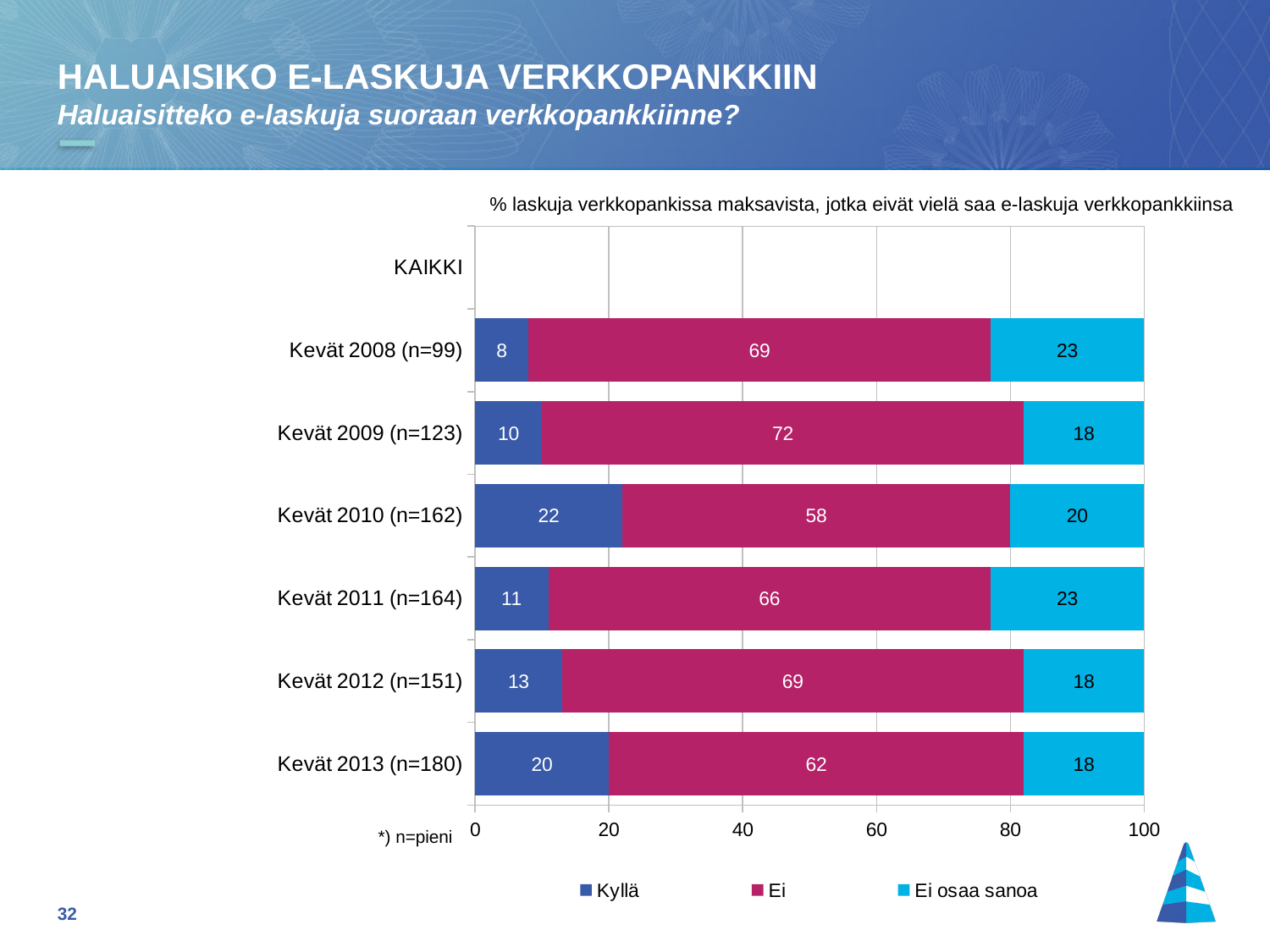

HALUAISIKO E-LASKUJA VERKKOPANKKIIN
Haluaisitteko e-laskuja suoraan verkkopankkiinne?
% laskuja verkkopankissa maksavista, jotka eivät vielä saa e-laskuja verkkopankkiinsa

### Chart

| Category | Kyllä | Ei | Ei osaa sanoa |
|---|---|---|---|
| KAIKKI | None | None | None |
| Kevät 2008 (n=99) | 8.0 | 69.0 | 23.0 |
| Kevät 2009 (n=123) | 10.0 | 72.0 | 18.0 |
| Kevät 2010 (n=162) | 22.0 | 58.0 | 20.0 |
| Kevät 2011 (n=164) | 11.0 | 66.0 | 23.0 |
| Kevät 2012 (n=151) | 13.0 | 69.0 | 18.0 |
| Kevät 2013 (n=180) | 20.0 | 62.0 | 18.0 |
*) n=pieni